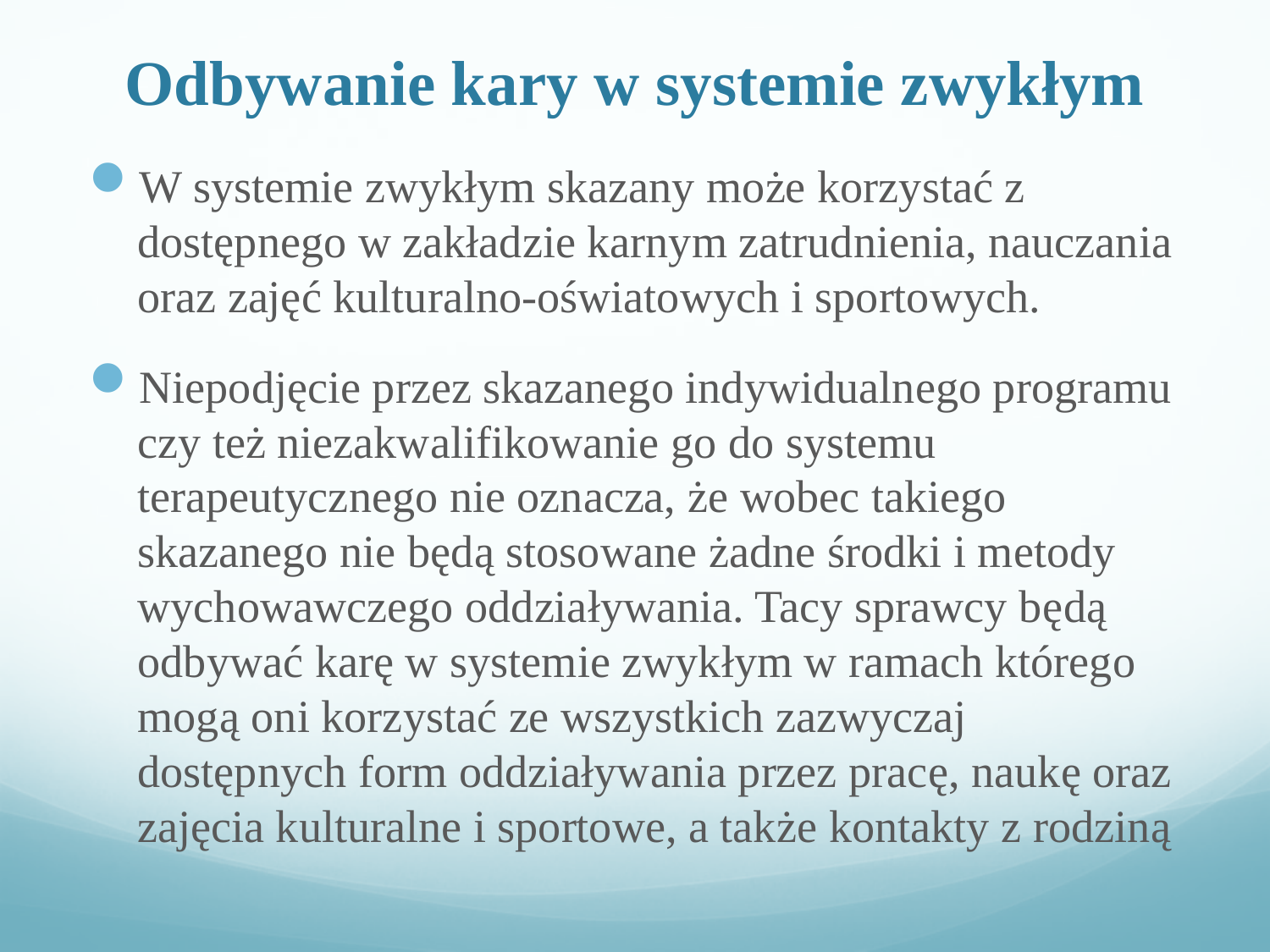

# Odbywanie kary w systemie zwykłym
W systemie zwykłym skazany może korzystać z dostępnego w zakładzie karnym zatrudnienia, nauczania oraz zajęć kulturalno-oświatowych i sportowych.
Niepodjęcie przez skazanego indywidualnego programu czy też niezakwalifikowanie go do systemu terapeutycznego nie oznacza, że wobec takiego skazanego nie będą stosowane żadne środki i metody wychowawczego oddziaływania. Tacy sprawcy będą odbywać karę w systemie zwykłym w ramach którego mogą oni korzystać ze wszystkich zazwyczaj dostępnych form oddziaływania przez pracę, naukę oraz zajęcia kulturalne i sportowe, a także kontakty z rodziną